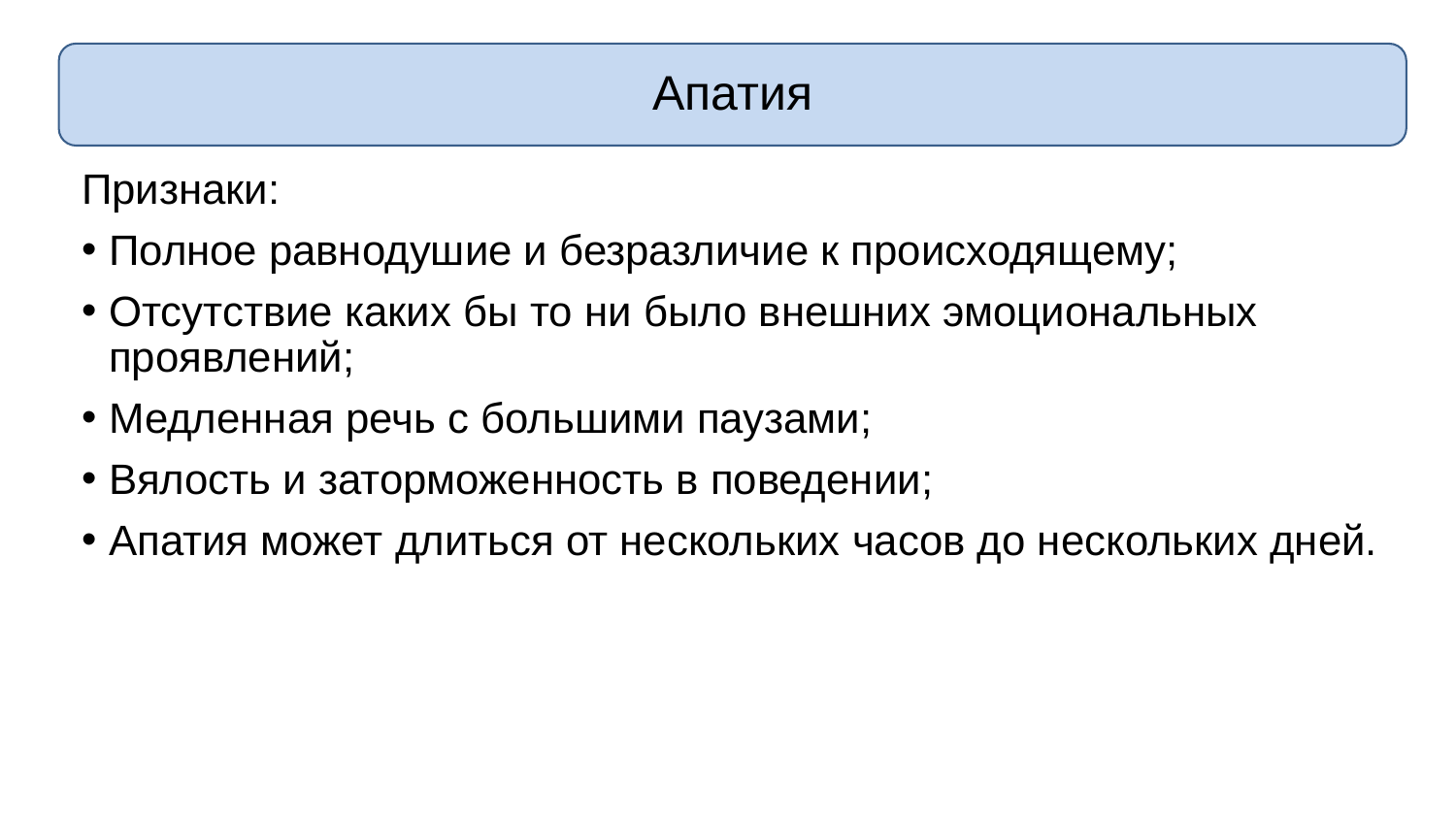

Апатия
Признаки:
Полное равнодушие и безразличие к происходящему;
Отсутствие каких бы то ни было внешних эмоциональных проявлений;
Медленная речь с большими паузами;
Вялость и заторможенность в поведении;
Апатия может длиться от нескольких часов до нескольких дней.